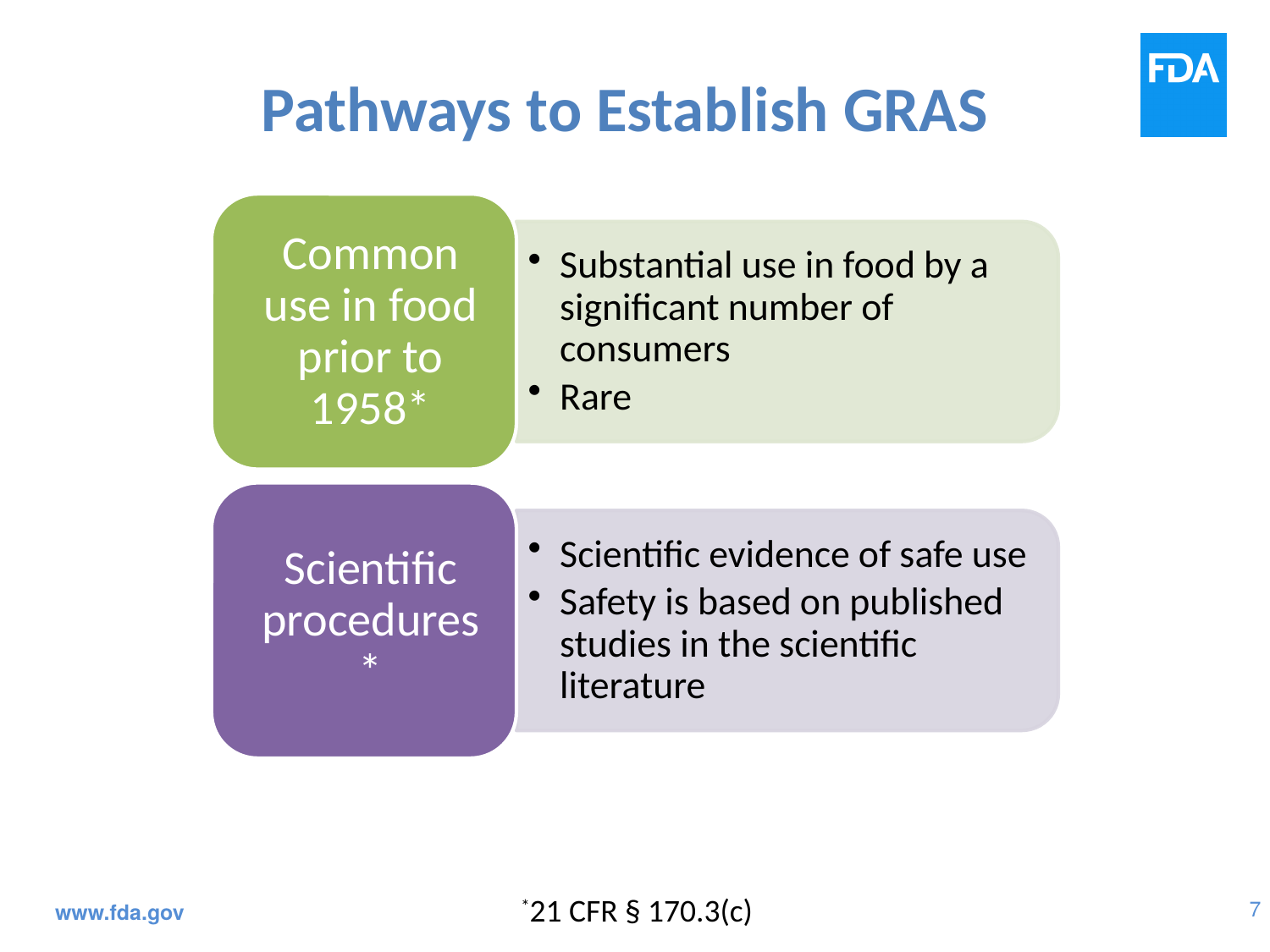

# Pathways to Establish GRAS
Substantial use in food by a significant number of consumers
Rare
Common use in food prior to 1958*
Scientific evidence of safe use
Safety is based on published studies in the scientific literature
Scientific procedures*
*21 CFR § 170.3(c)
www.fda.gov